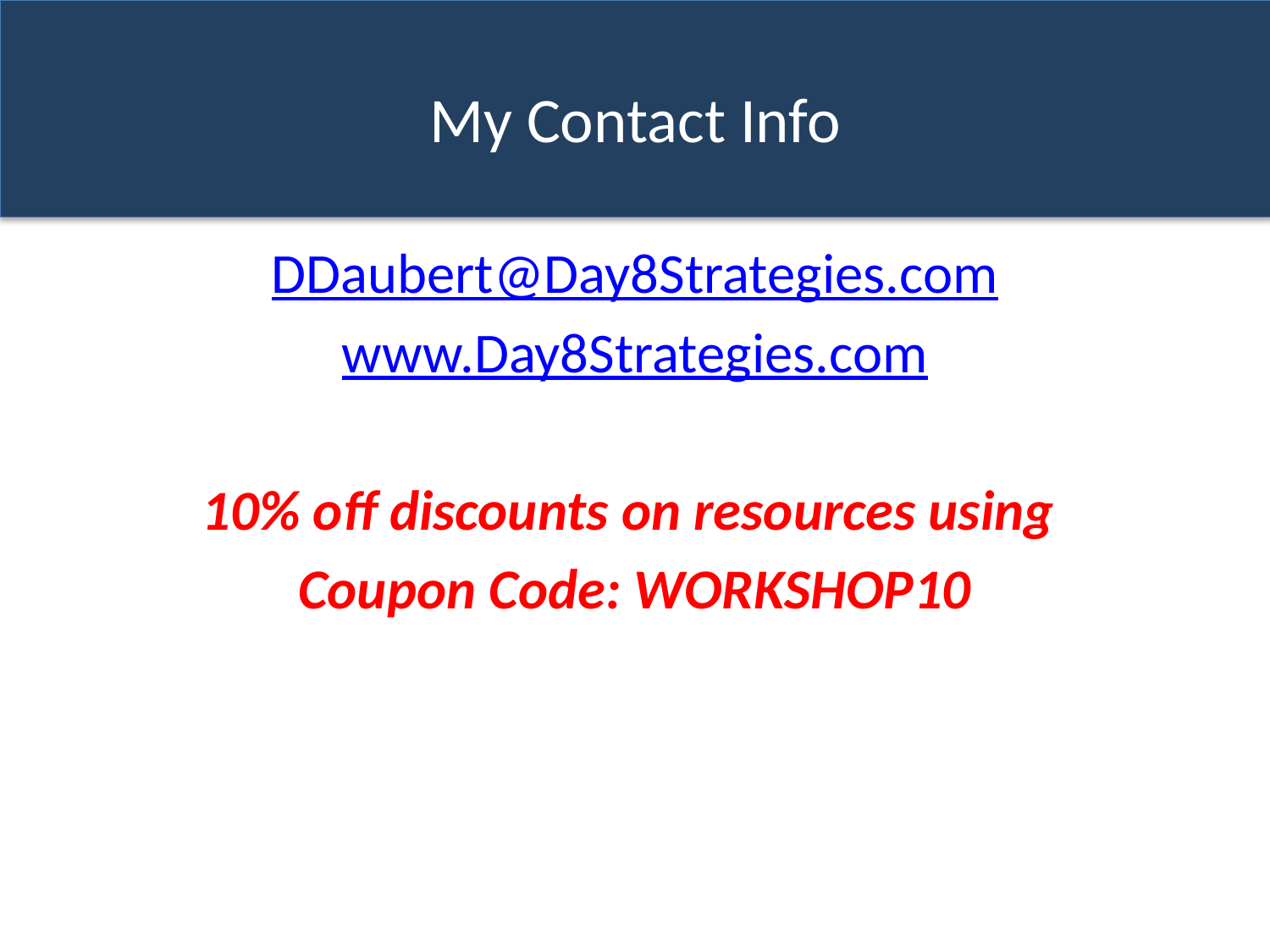

# My Contact Info
DDaubert@Day8Strategies.com
www.Day8Strategies.com

10% off discounts on resources using
Coupon Code: WORKSHOP10